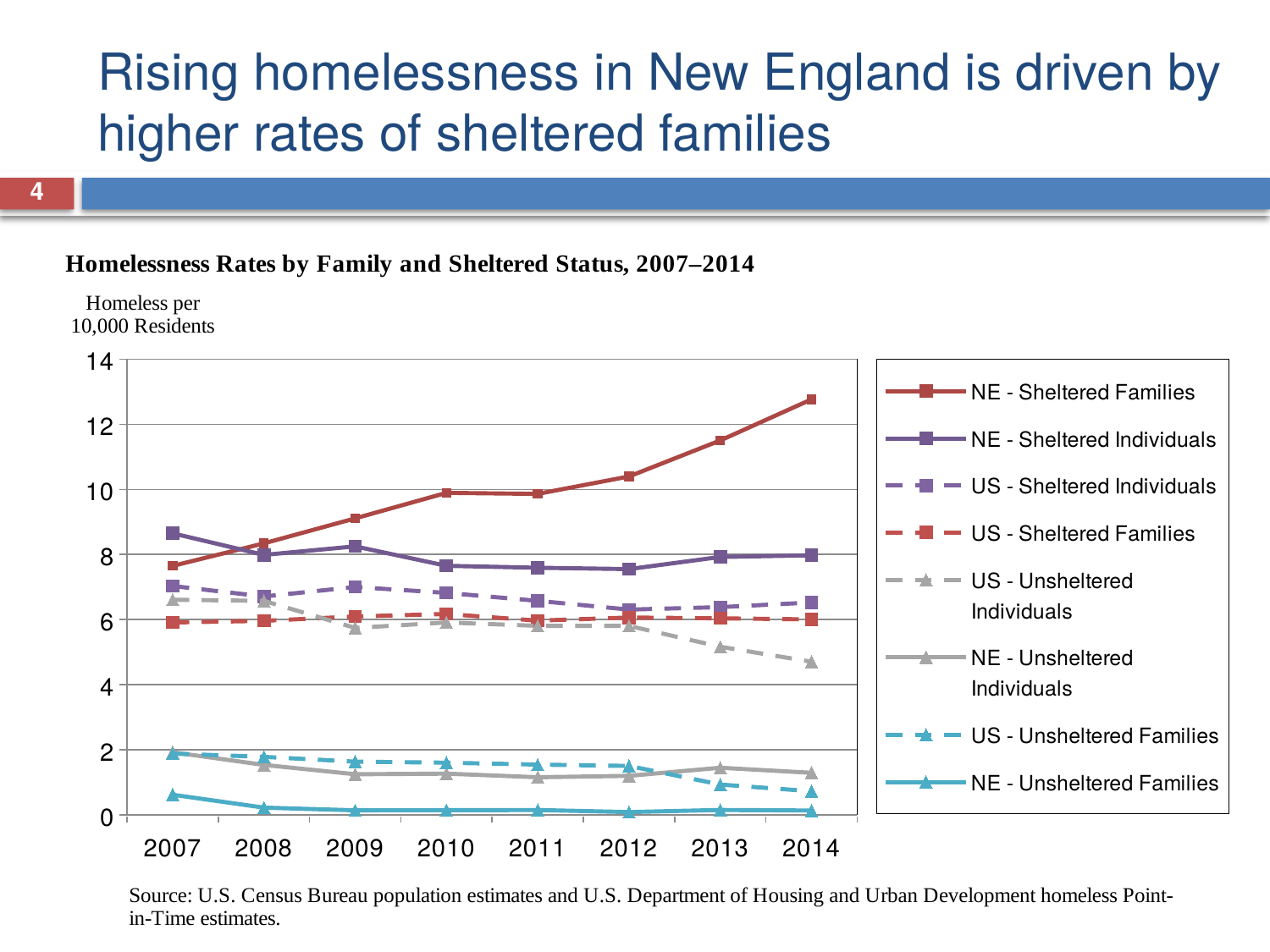

# Rising homelessness in New England is driven by higher rates of sheltered families
4

### Chart

| Category | NE - Sheltered Families | NE - Sheltered Individuals | US - Sheltered Individuals | US - Sheltered Families | US - Unsheltered Individuals | NE - Unsheltered Individuals | US - Unsheltered Families | NE - Unsheltered Families |
|---|---|---|---|---|---|---|---|---|
| 2007 | 7.649586 | 8.651042 | 7.031808 | 5.910344 | 6.608612 | 1.922376 | 1.879586 | 0.6169811 |
| 2008 | 8.342332 | 7.988081 | 6.710426 | 5.961085 | 6.572771 | 1.53346 | 1.779779 | 0.2210582 |
| 2009 | 9.109544 | 8.250035 | 7.001139 | 6.094112 | 5.743036 | 1.245524 | 1.63255 | 0.1381601 |
| 2010 | 9.894121 | 7.65303 | 6.820301 | 6.170448 | 5.909479 | 1.265021 | 1.600856 | 0.1403274 |
| 2011 | 9.862799 | 7.593282 | 6.574135 | 5.96667 | 5.807457 | 1.154377 | 1.542562 | 0.1473087 |
| 2012 | 10.39794 | 7.551347 | 6.306348 | 6.062358 | 5.803725 | 1.197625 | 1.501598 | 0.0836828 |
| 2013 | 11.5043 | 7.925003 | 6.380903 | 6.037804 | 5.162979 | 1.446064 | 0.9298967 | 0.1482266 |
| 2014 | 12.76776 | 7.974403 | 6.52424 | 6.002815 | 4.702546 | 1.290808 | 0.7247762 | 0.1307838 |